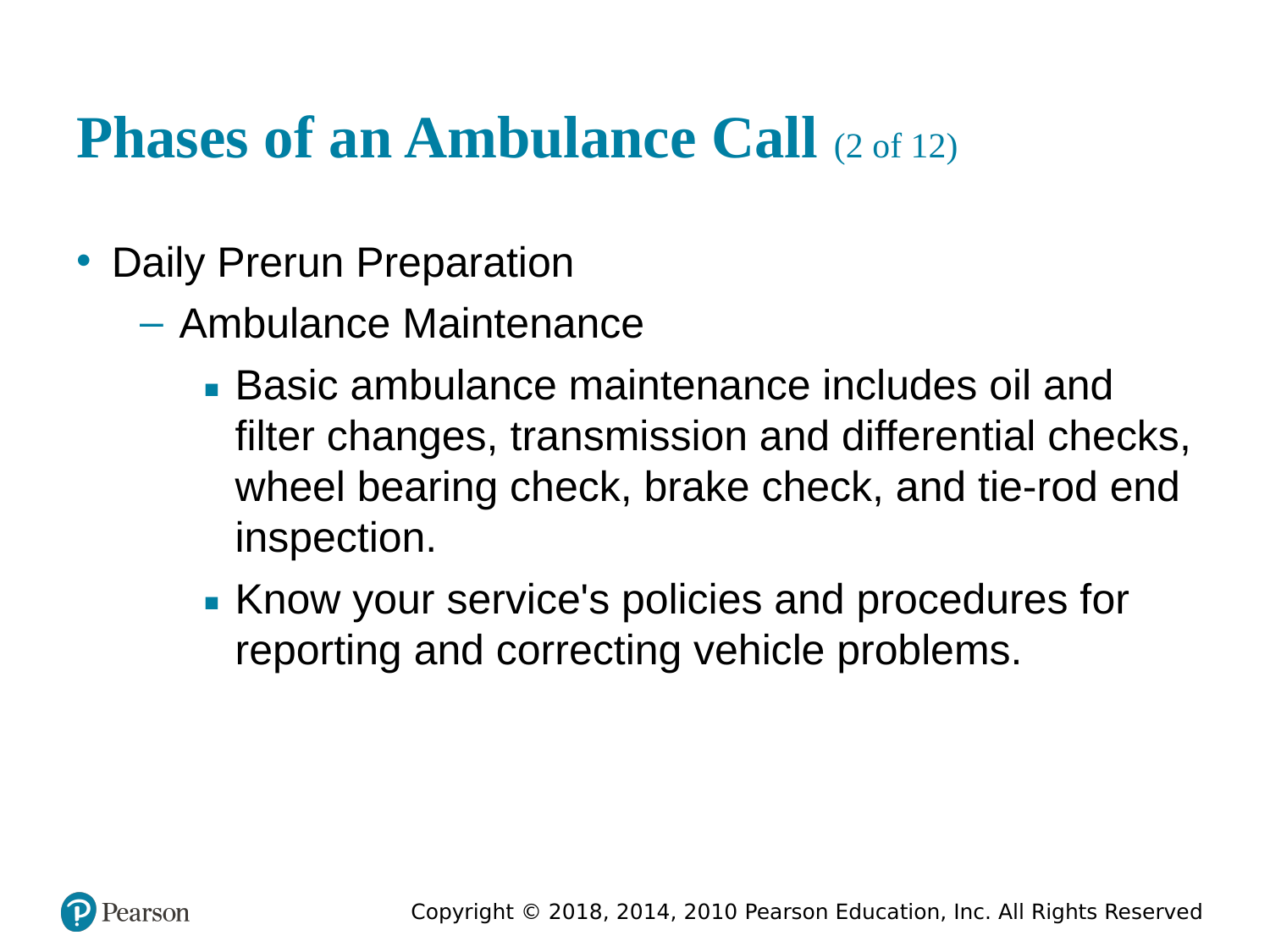

# Phases of an Ambulance Call (2 of 12)
Daily Prerun Preparation
Ambulance Maintenance
Basic ambulance maintenance includes oil and filter changes, transmission and differential checks, wheel bearing check, brake check, and tie-rod end inspection.
Know your service's policies and procedures for reporting and correcting vehicle problems.